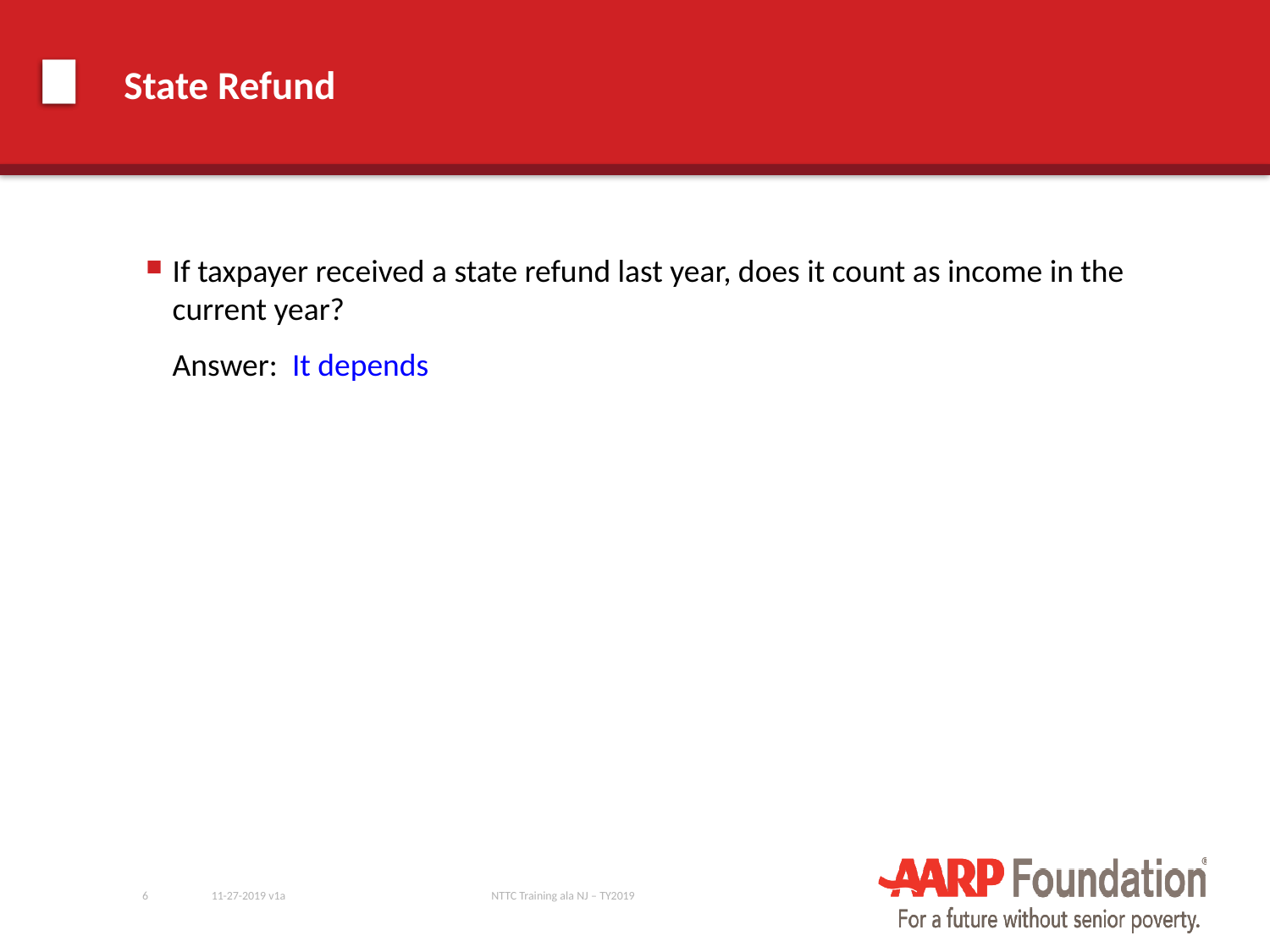

# State Refund
If taxpayer received a state refund last year, does it count as income in the current year?
	Answer:  It depends

6
11-27-2019 v1a
NTTC Training ala NJ – TY2019